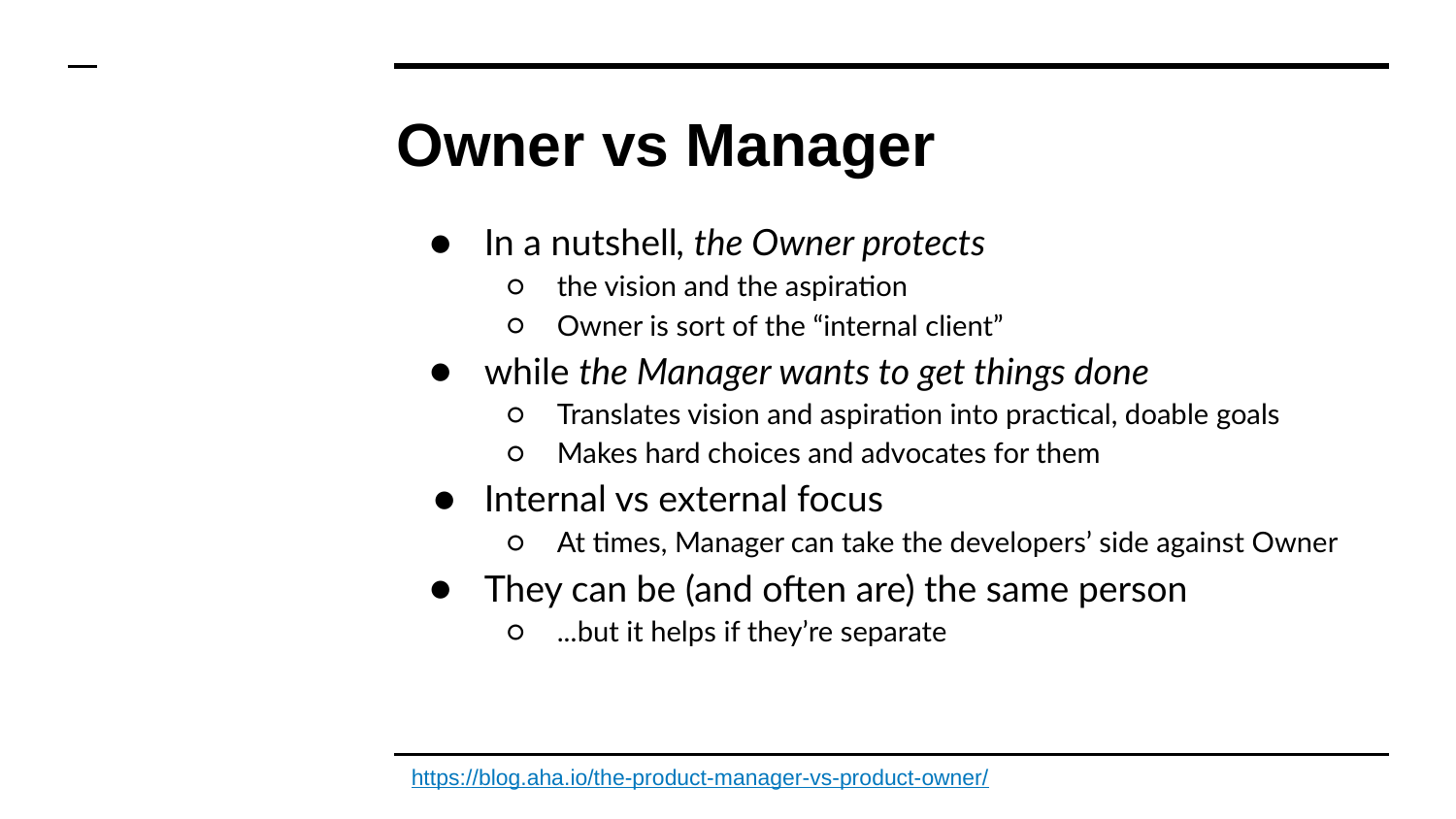

# Owner vs Manager
In a nutshell, the Owner protects
the vision and the aspiration
Owner is sort of the “internal client”
while the Manager wants to get things done
Translates vision and aspiration into practical, doable goals
Makes hard choices and advocates for them
Internal vs external focus
At times, Manager can take the developers’ side against Owner
They can be (and often are) the same person
...but it helps if they’re separate
https://blog.aha.io/the-product-manager-vs-product-owner/